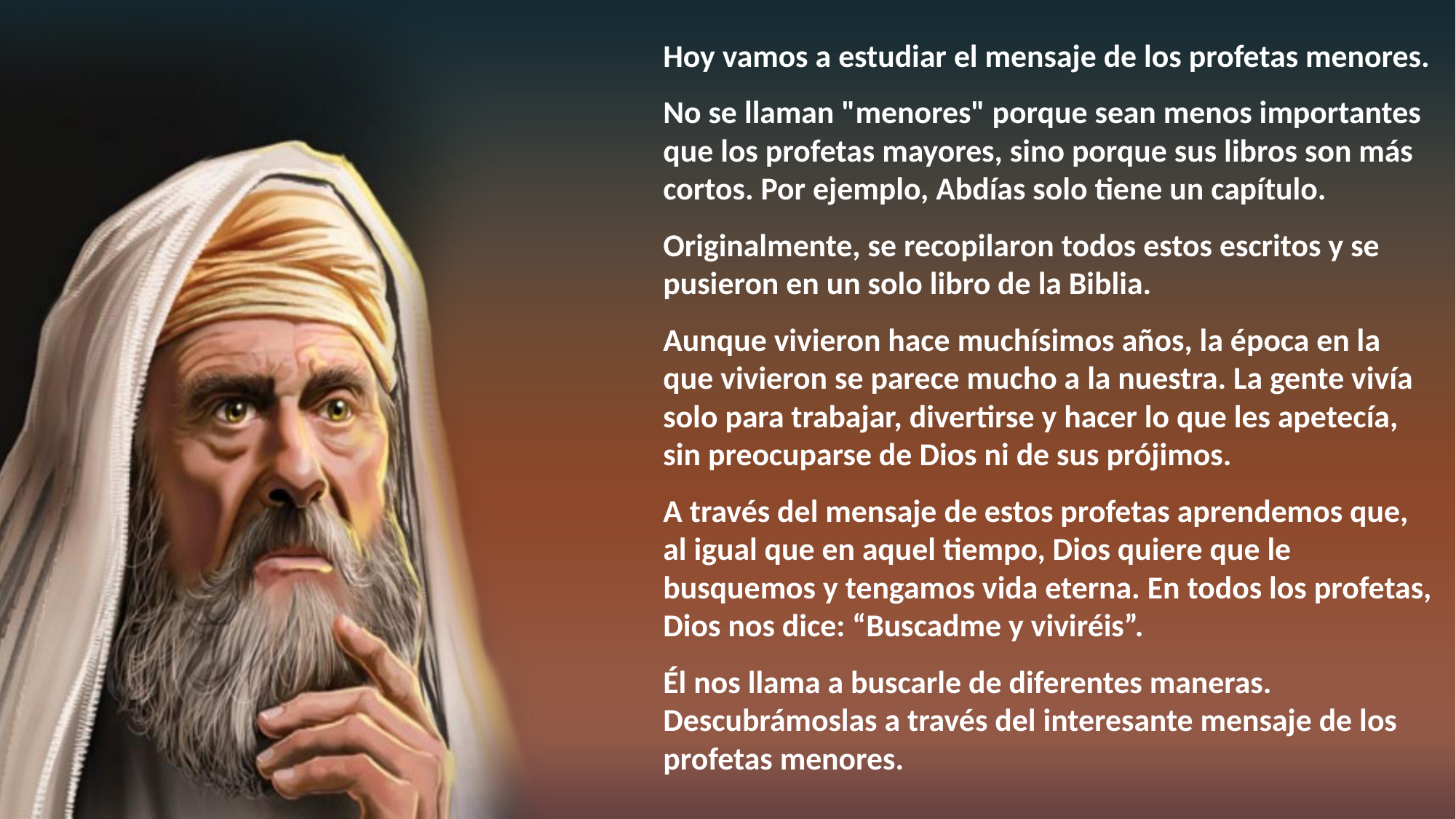

Hoy vamos a estudiar el mensaje de los profetas menores.
No se llaman "menores" porque sean menos importantes que los profetas mayores, sino porque sus libros son más cortos. Por ejemplo, Abdías solo tiene un capítulo.
Originalmente, se recopilaron todos estos escritos y se pusieron en un solo libro de la Biblia.
Aunque vivieron hace muchísimos años, la época en la que vivieron se parece mucho a la nuestra. La gente vivía solo para trabajar, divertirse y hacer lo que les apetecía, sin preocuparse de Dios ni de sus prójimos.
A través del mensaje de estos profetas aprendemos que, al igual que en aquel tiempo, Dios quiere que le busquemos y tengamos vida eterna. En todos los profetas, Dios nos dice: “Buscadme y viviréis”.
Él nos llama a buscarle de diferentes maneras. Descubrámoslas a través del interesante mensaje de los profetas menores.